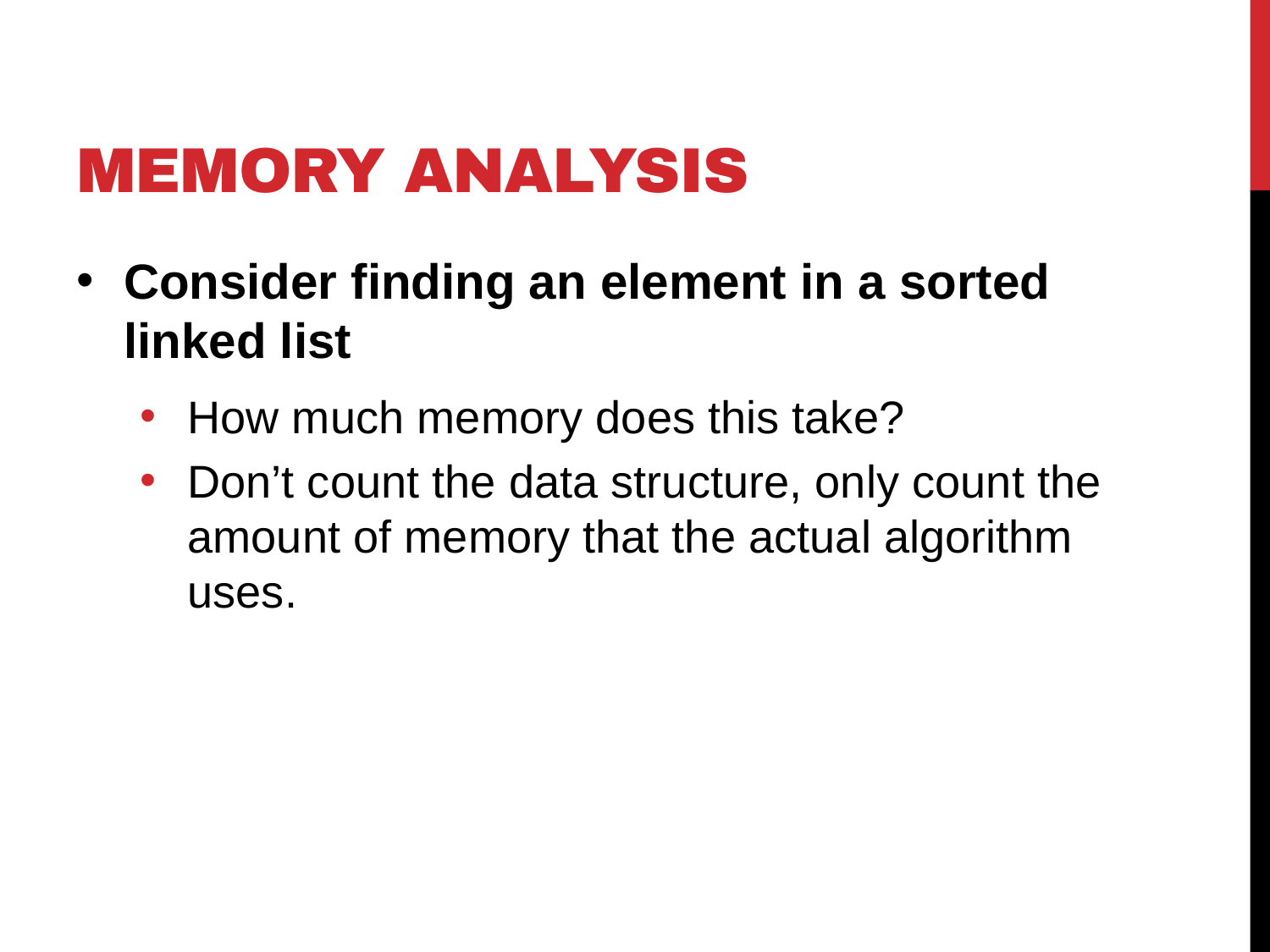

# Memory Analysis
Consider finding an element in a sorted linked list
How much memory does this take?
Don’t count the data structure, only count the amount of memory that the actual algorithm uses.